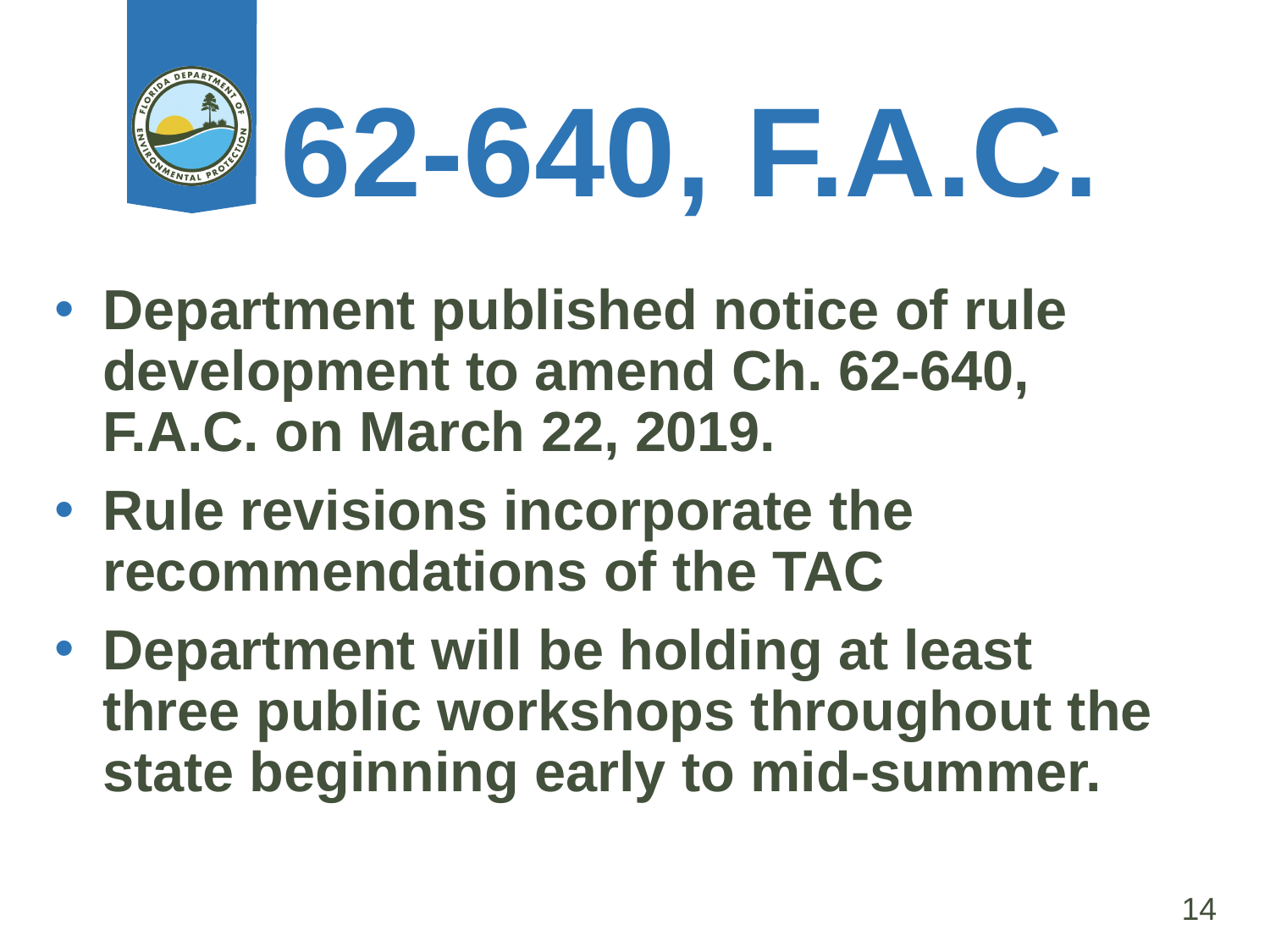

# 62-640, F.A.C.
Department published notice of rule development to amend Ch. 62-640, F.A.C. on March 22, 2019.
Rule revisions incorporate the recommendations of the TAC
Department will be holding at least three public workshops throughout the state beginning early to mid-summer.